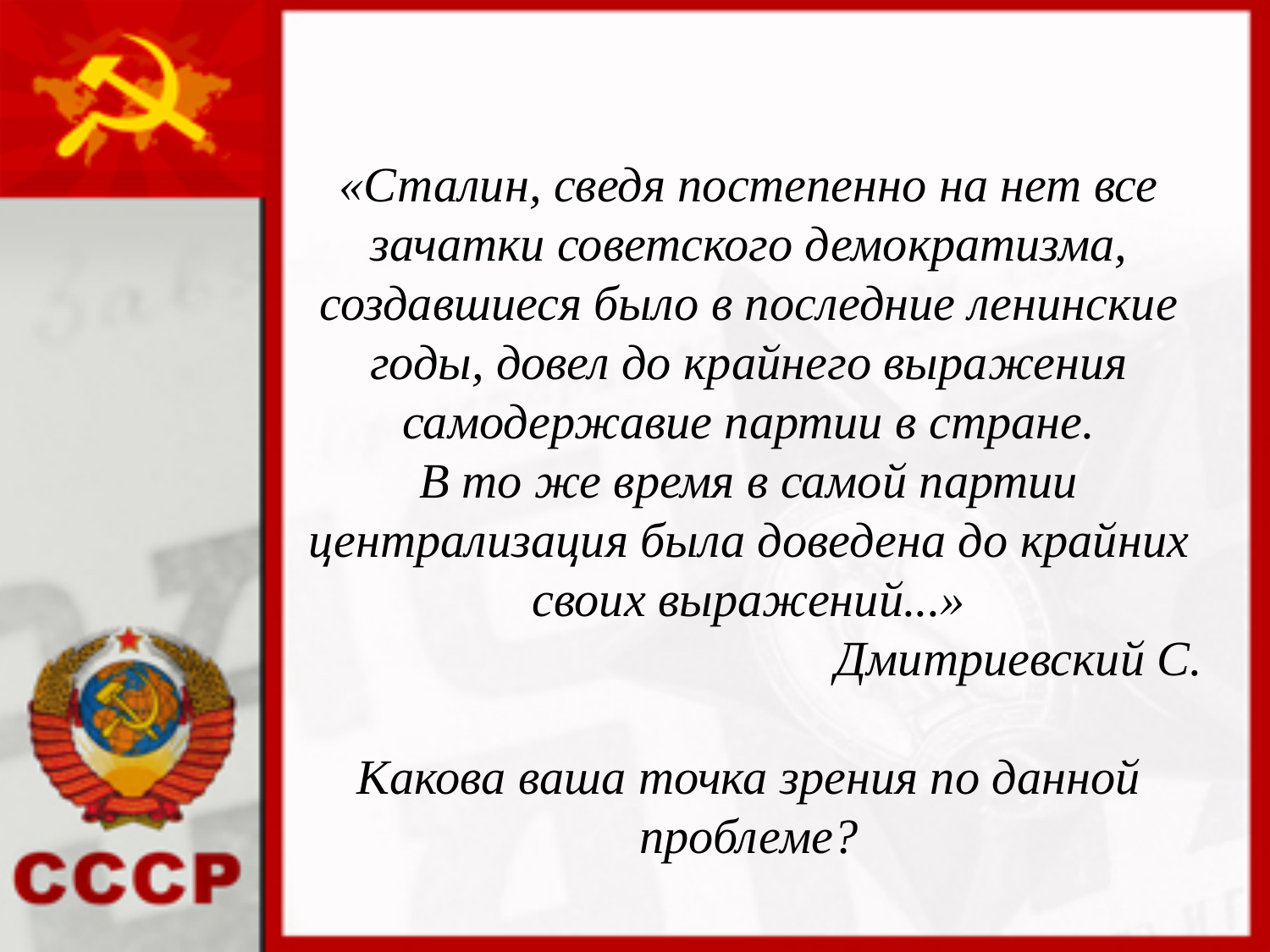

«Сталин, сведя постепенно на нет все зачатки советского демократизма, создавшиеся было в последние ленинские годы, довел до крайнего выражения самодержавие партии в стране.
В то же время в самой партии централизация была доведена до крайних своих выражений...»
Дмитриевский С.

Какова ваша точка зрения по данной проблеме?